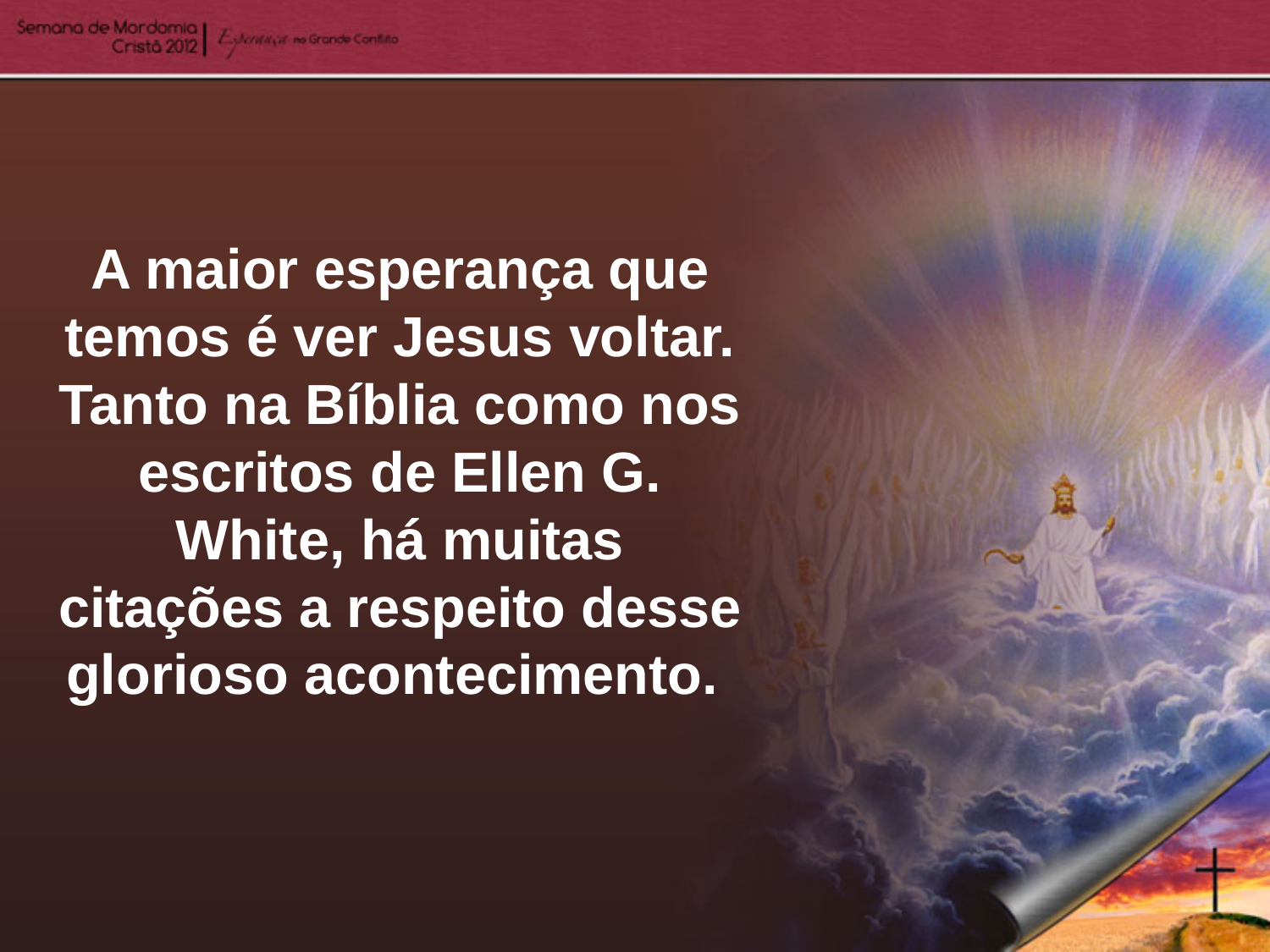

A maior esperança que temos é ver Jesus voltar. Tanto na Bíblia como nos escritos de Ellen G. White, há muitas citações a respeito desse glorioso acontecimento.